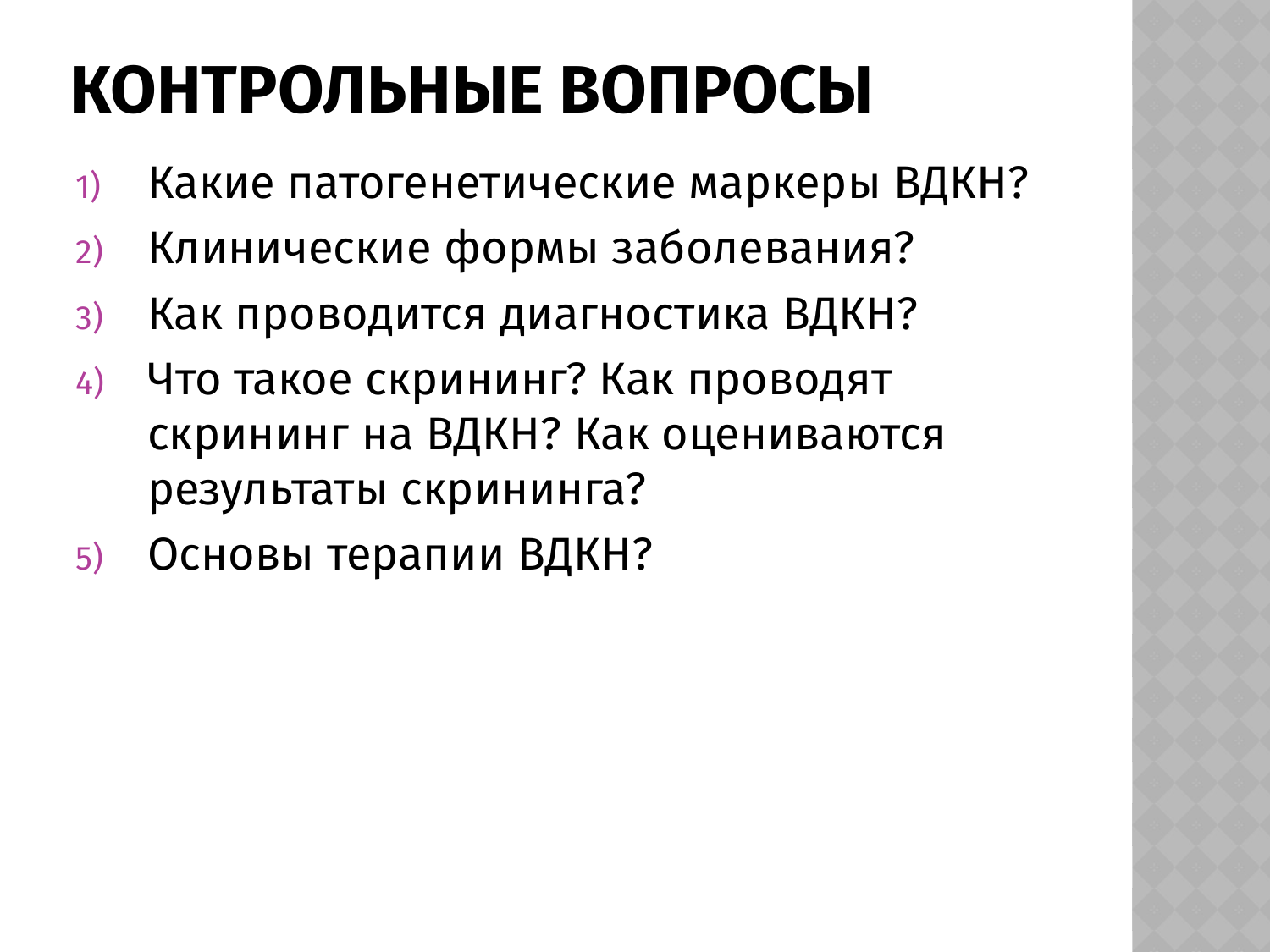

# Контрольные вопросы
Какие патогенетические маркеры ВДКН?
Клинические формы заболевания?
Как проводится диагностика ВДКН?
Что такое скрининг? Как проводят скрининг на ВДКН? Как оцениваются результаты скрининга?
Основы терапии ВДКН?